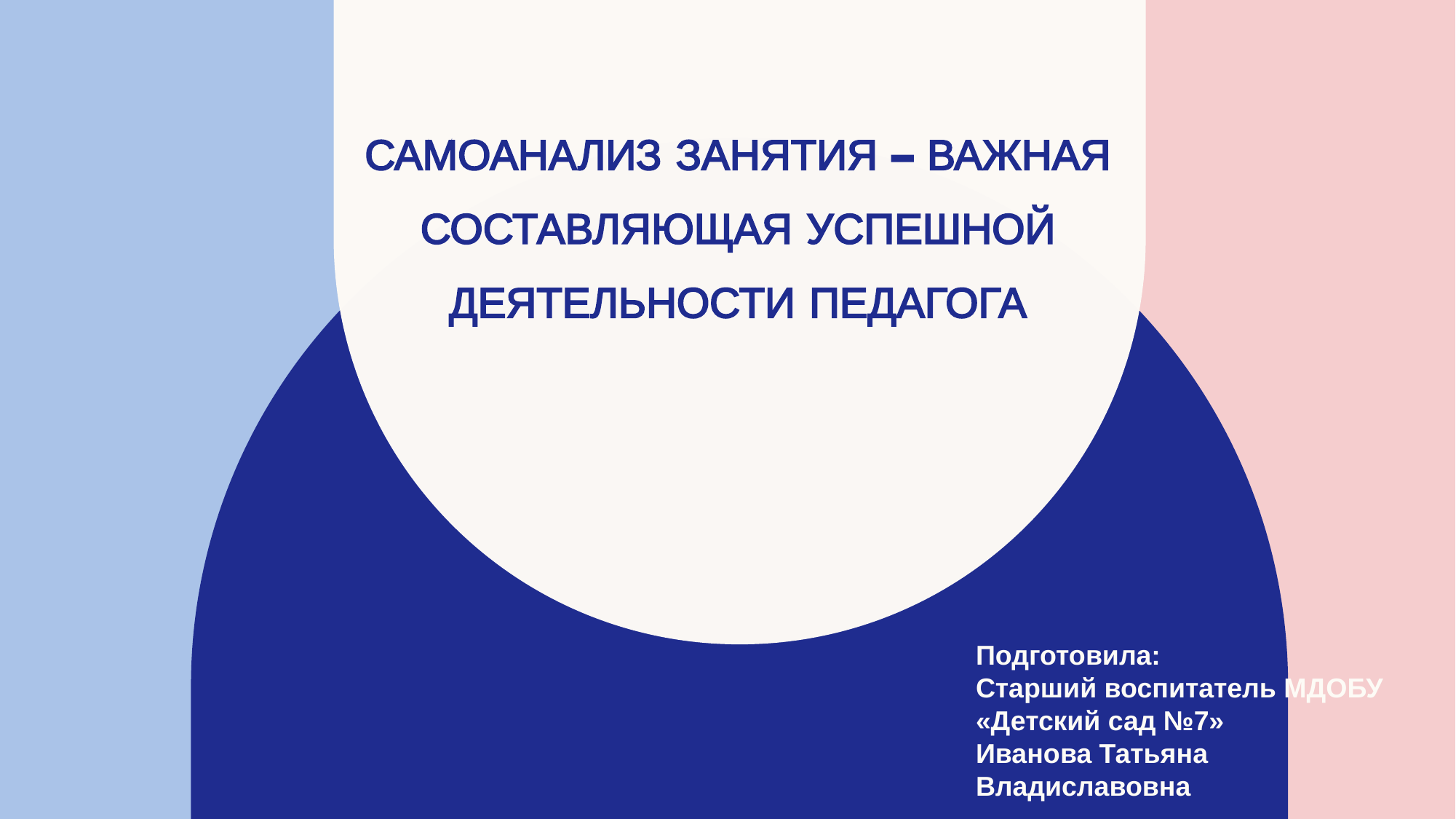

# Самоанализ занятия – важная составляющая успешной деятельности педагога
Подготовила:
Старший воспитатель МДОБУ «Детский сад №7»
Иванова Татьяна Владиславовна